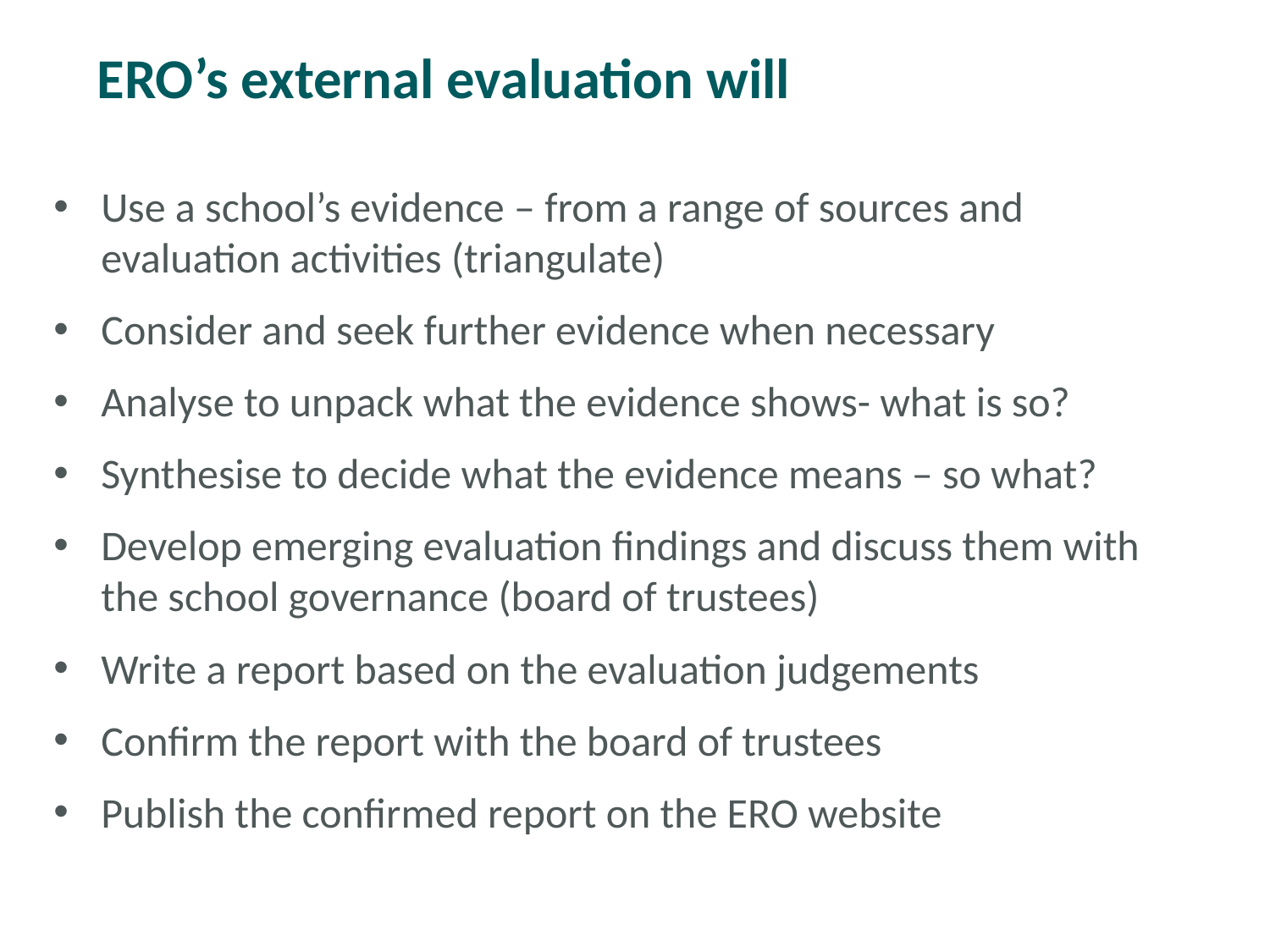

# ERO’s external evaluation will

Use a school’s evidence – from a range of sources and evaluation activities (triangulate)
Consider and seek further evidence when necessary
Analyse to unpack what the evidence shows- what is so?
Synthesise to decide what the evidence means – so what?
Develop emerging evaluation findings and discuss them with the school governance (board of trustees)
Write a report based on the evaluation judgements
Confirm the report with the board of trustees
Publish the confirmed report on the ERO website